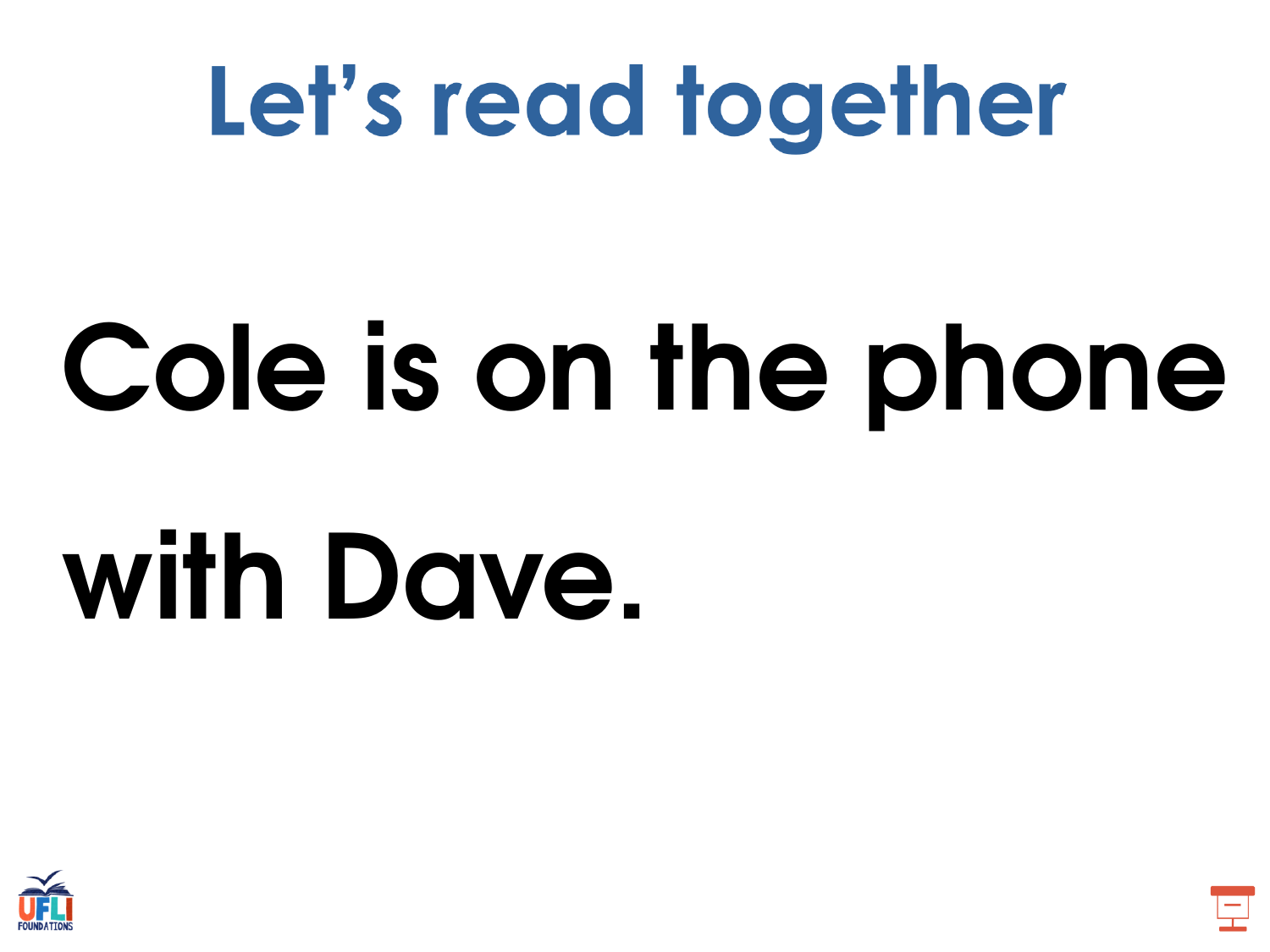

Cole is on the phone with Dave.